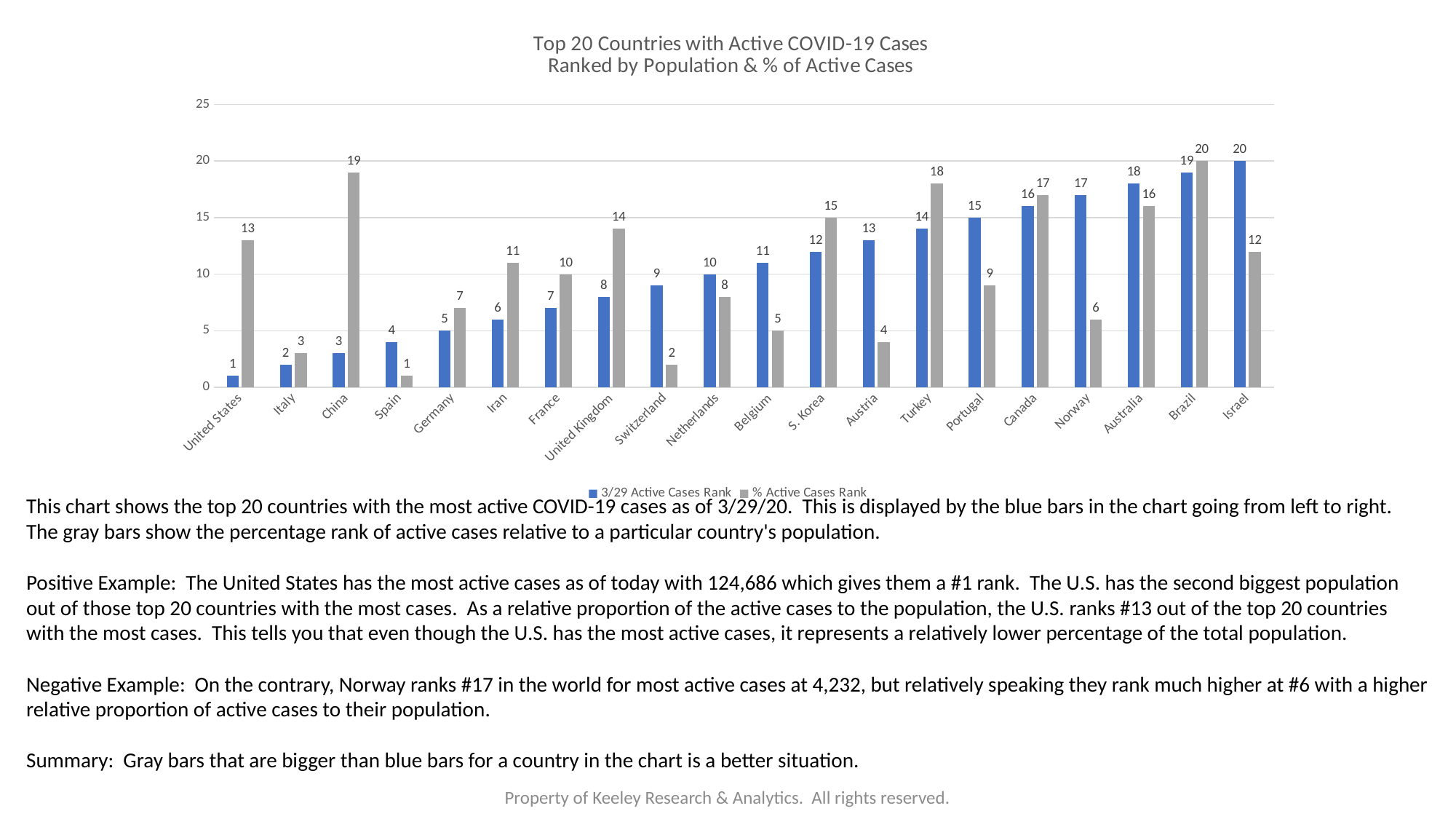

### Chart: Top 20 Countries with Active COVID-19 Cases
Ranked by Population & % of Active Cases

| Category | 3/29 Active Cases Rank | % Active Cases Rank |
|---|---|---|
| United States | 1.0 | 13.0 |
| Italy | 2.0 | 3.0 |
| China | 3.0 | 19.0 |
| Spain | 4.0 | 1.0 |
| Germany | 5.0 | 7.0 |
| Iran | 6.0 | 11.0 |
| France | 7.0 | 10.0 |
| United Kingdom | 8.0 | 14.0 |
| Switzerland | 9.0 | 2.0 |
| Netherlands | 10.0 | 8.0 |
| Belgium | 11.0 | 5.0 |
| S. Korea | 12.0 | 15.0 |
| Austria | 13.0 | 4.0 |
| Turkey | 14.0 | 18.0 |
| Portugal | 15.0 | 9.0 |
| Canada | 16.0 | 17.0 |
| Norway | 17.0 | 6.0 |
| Australia | 18.0 | 16.0 |
| Brazil | 19.0 | 20.0 |
| Israel | 20.0 | 12.0 |
This chart shows the top 20 countries with the most active COVID-19 cases as of 3/29/20.  This is displayed by the blue bars in the chart going from left to right.  The gray bars show the percentage rank of active cases relative to a particular country's population.

Positive Example:  The United States has the most active cases as of today with 124,686 which gives them a #1 rank.  The U.S. has the second biggest population out of those top 20 countries with the most cases.  As a relative proportion of the active cases to the population, the U.S. ranks #13 out of the top 20 countries with the most cases.  This tells you that even though the U.S. has the most active cases, it represents a relatively lower percentage of the total population.

Negative Example:  On the contrary, Norway ranks #17 in the world for most active cases at 4,232, but relatively speaking they rank much higher at #6 with a higher relative proportion of active cases to their population.

Summary:  Gray bars that are bigger than blue bars for a country in the chart is a better situation.
Property of Keeley Research & Analytics.  All rights reserved.